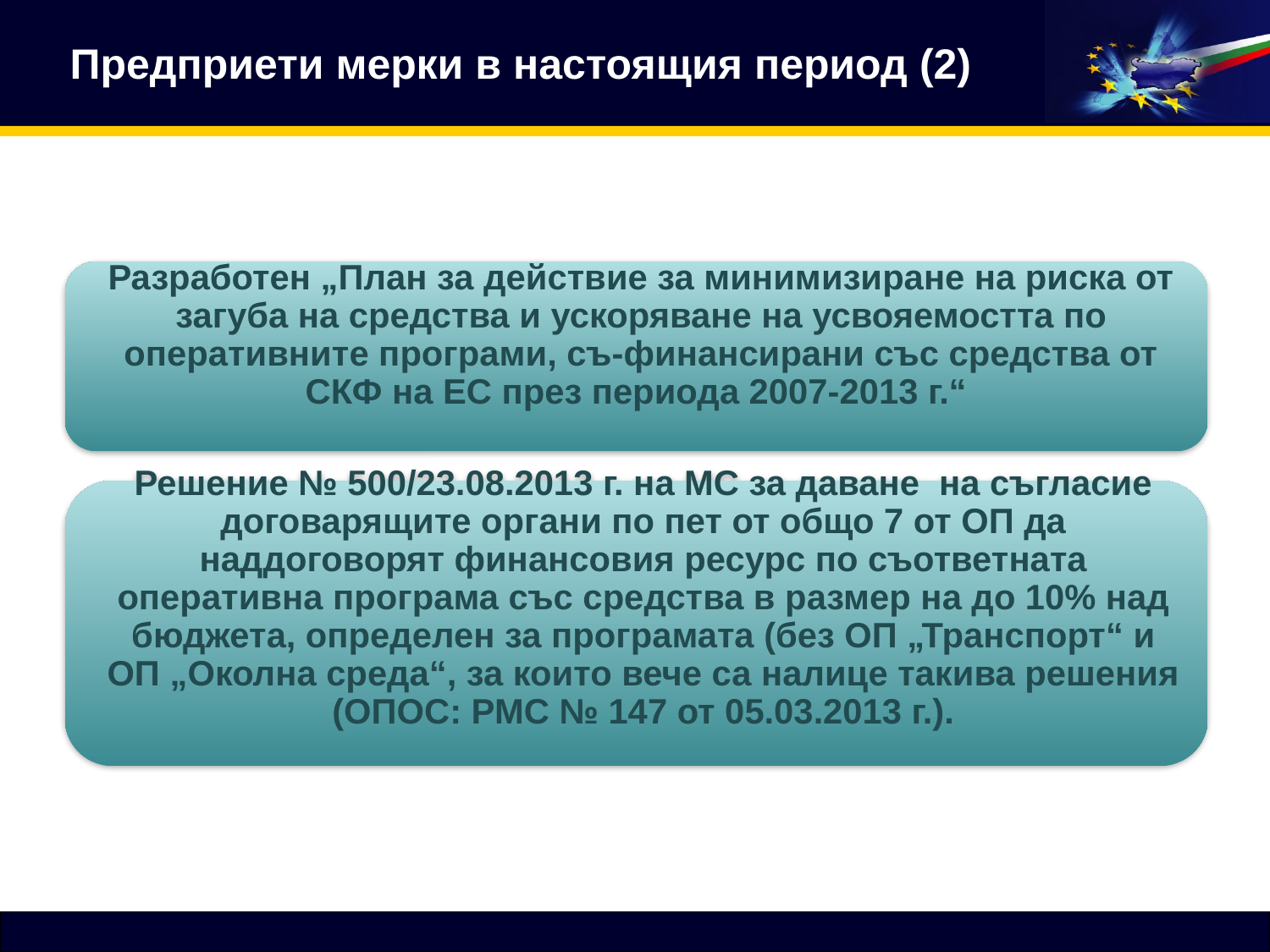

# Предприети мерки в настоящия период (2)
Разработен „План за действие за минимизиране на риска от загуба на средства и ускоряване на усвояемостта по оперативните програми, съ-финансирани със средства от СКФ на ЕС през периода 2007-2013 г.“

Решение № 500/23.08.2013 г. на МС за даване  на съгласие договарящите органи по пет от общо 7 от ОП да наддоговорят финансовия ресурс по съответната оперативна програма със средства в размер на до 10% над бюджета, определен за програмата (без ОП „Транспорт“ и ОП „Околна среда“, за които вече са налице такива решения (ОПОС: РМС № 147 от 05.03.2013 г.).